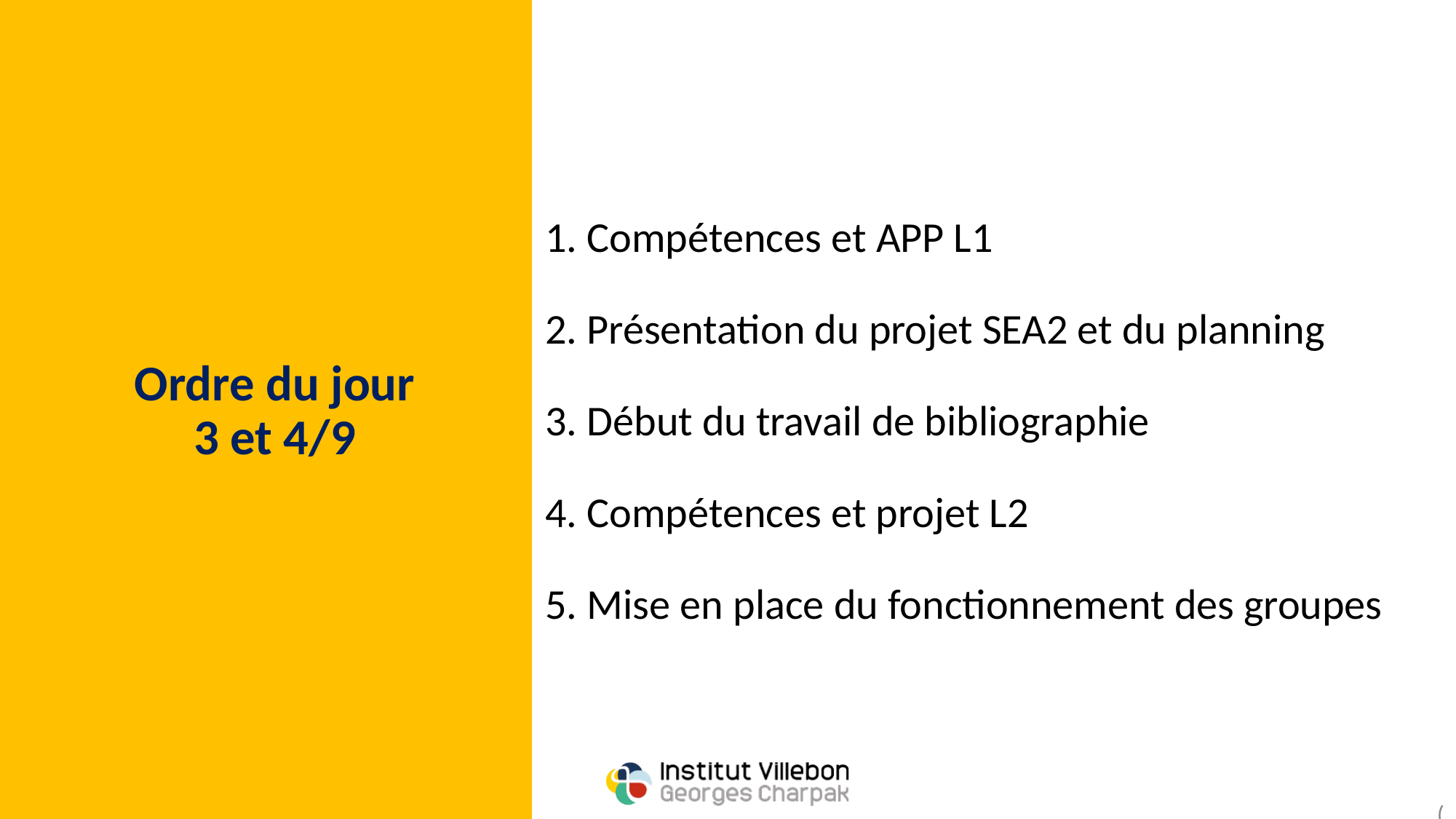

# Ordre du jour 3 et 4/9
 Compétences et APP L1

2. Présentation du projet SEA2 et du planning

3. Début du travail de bibliographie

4. Compétences et projet L2

5. Mise en place du fonctionnement des groupes

(